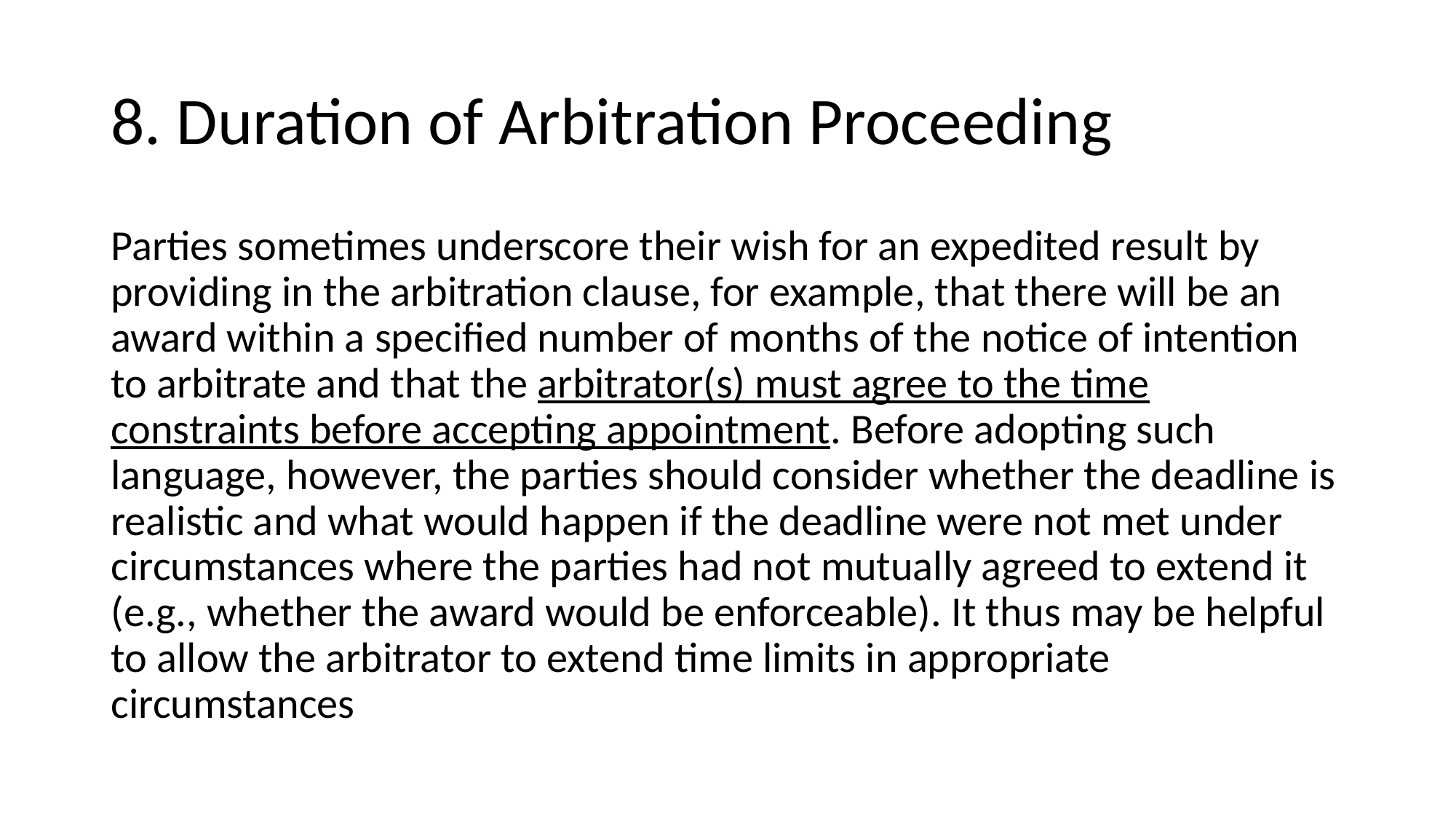

# 8. Duration of Arbitration Proceeding
Parties sometimes underscore their wish for an expedited result by providing in the arbitration clause, for example, that there will be an award within a specified number of months of the notice of intention to arbitrate and that the arbitrator(s) must agree to the time constraints before accepting appointment. Before adopting such language, however, the parties should consider whether the deadline is realistic and what would happen if the deadline were not met under circumstances where the parties had not mutually agreed to extend it (e.g., whether the award would be enforceable). It thus may be helpful to allow the arbitrator to extend time limits in appropriate circumstances